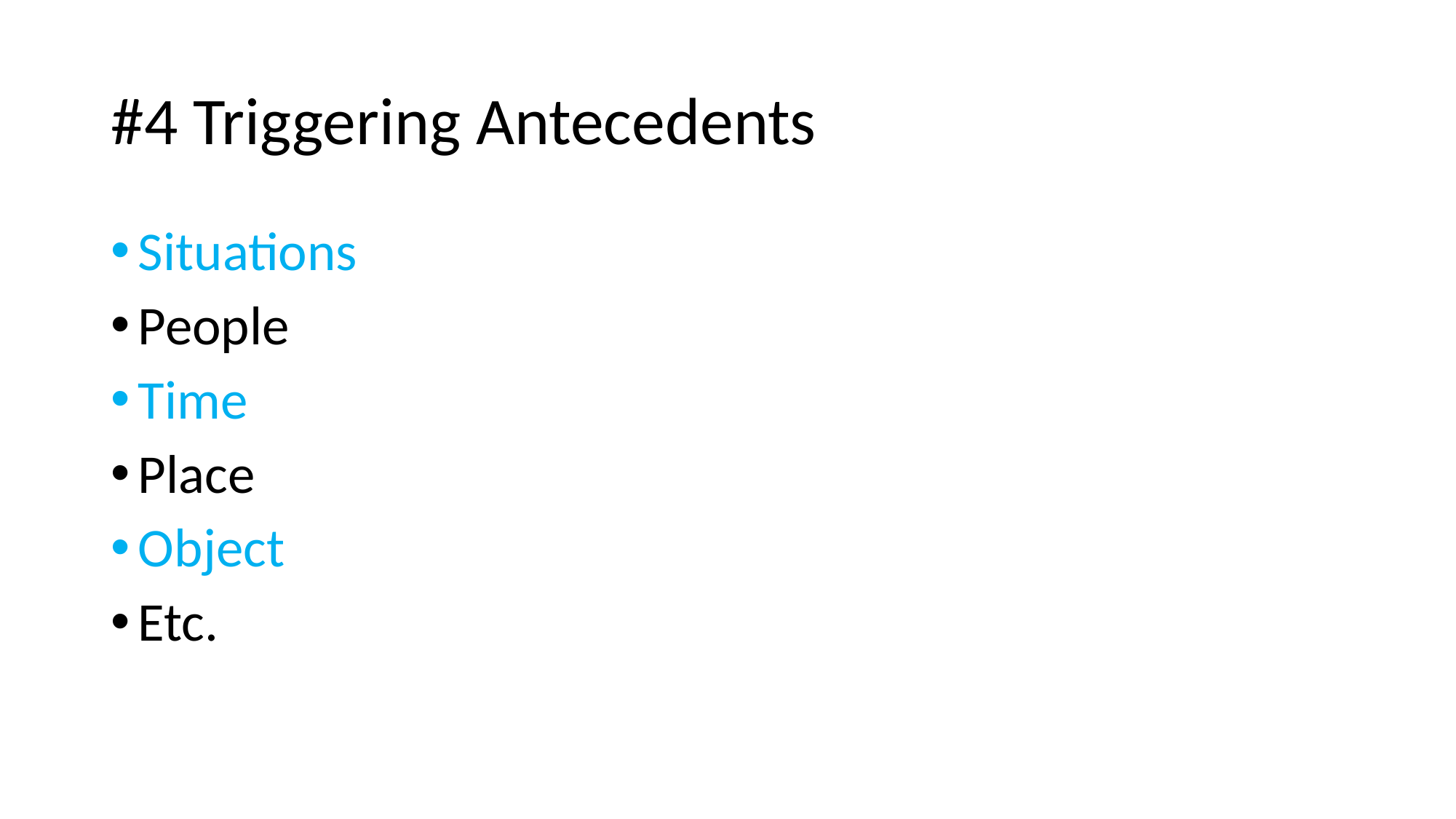

# #4 Triggering Antecedents
Situations
People
Time
Place
Object
Etc.